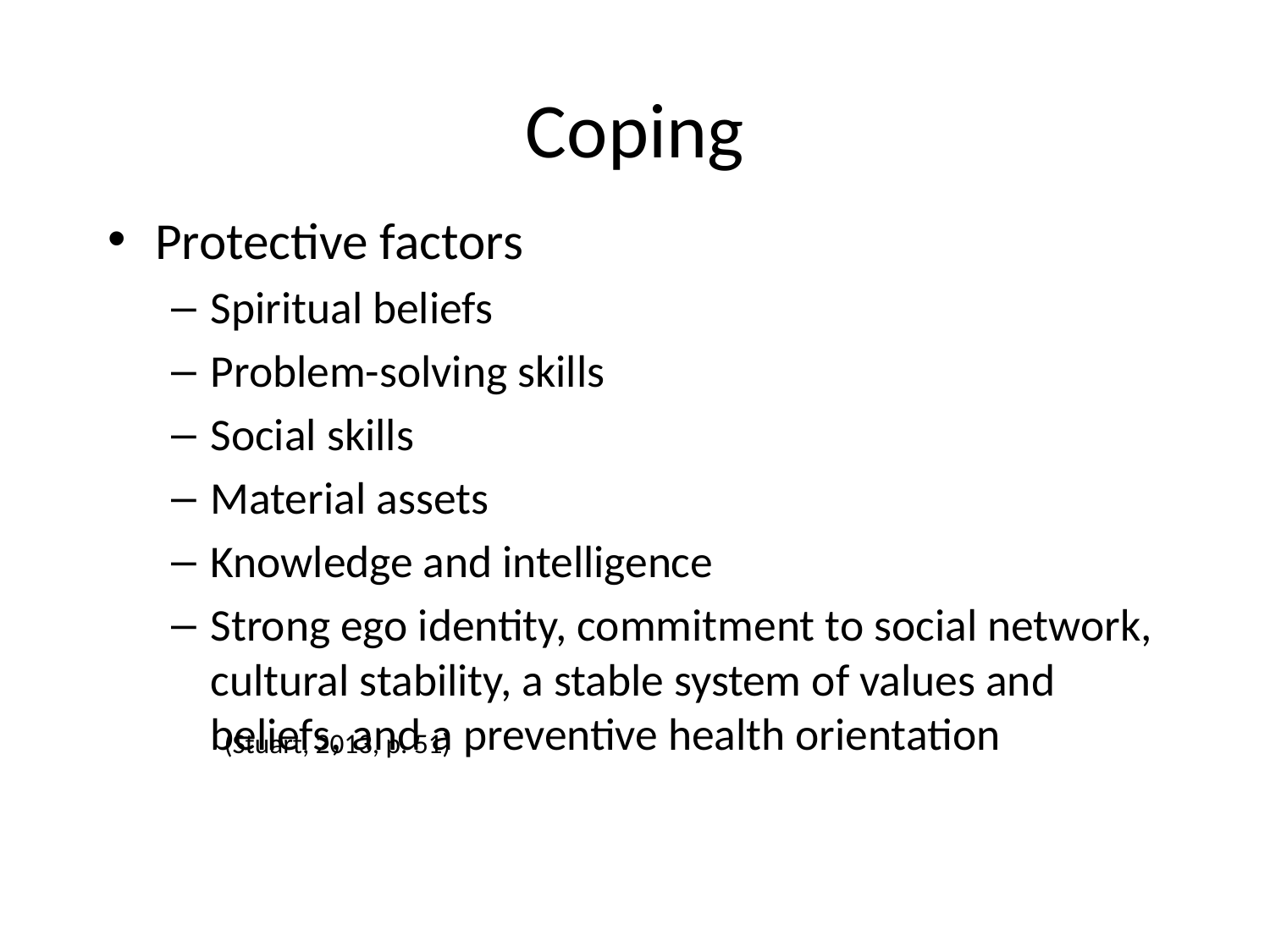

# Coping
Protective factors
Spiritual beliefs
Problem-solving skills
Social skills
Material assets
Knowledge and intelligence
Strong ego identity, commitment to social network, cultural stability, a stable system of values and beliefs, and a preventive health orientation
(Stuart, 2013, p. 51)